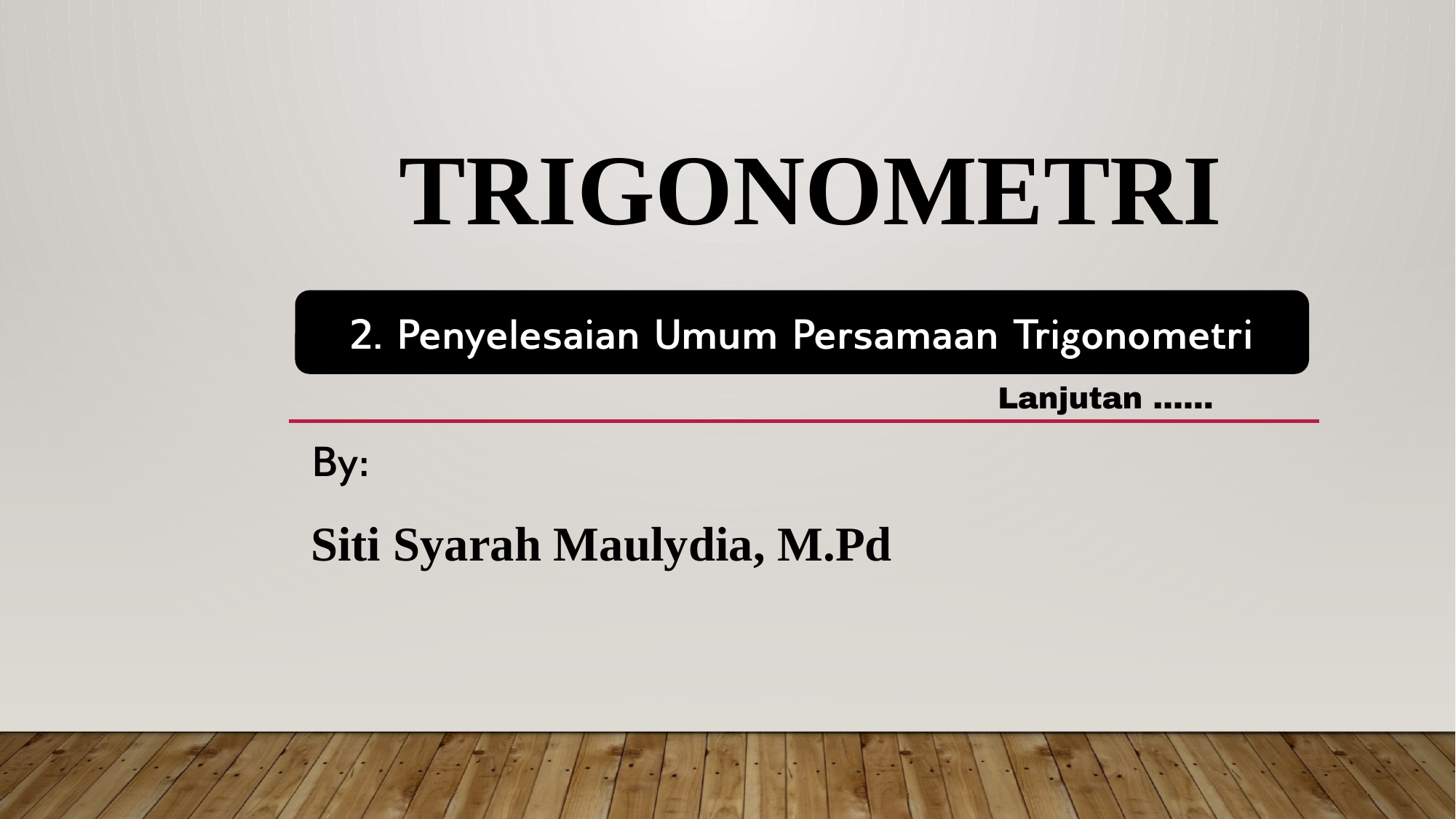

TRIGONOMETRI
2. Penyelesaian Umum Persamaan Trigonometri
Lanjutan ……
By:
Siti Syarah Maulydia, M.Pd